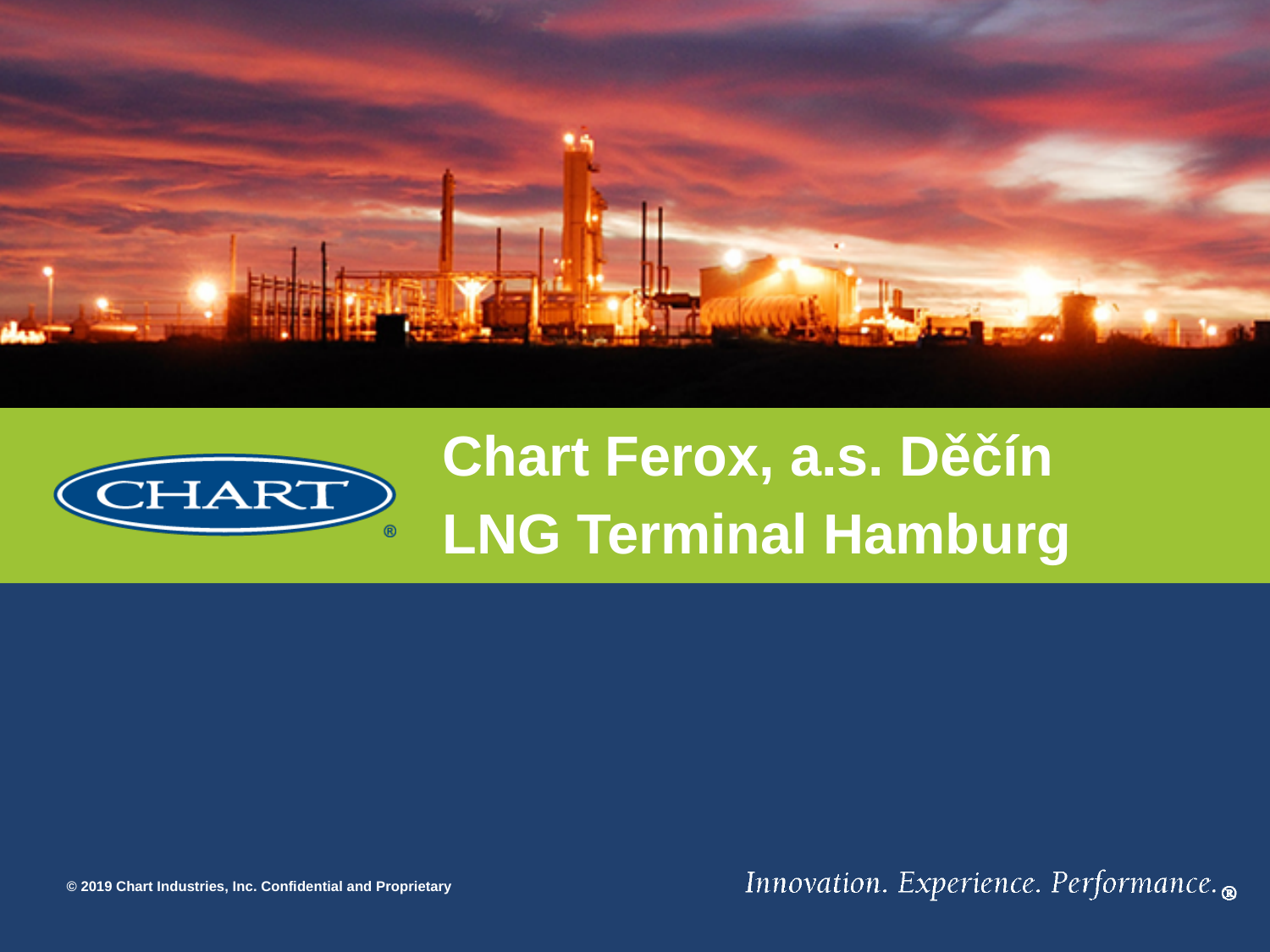

Chart Ferox, a.s. Děčín
LNG Terminal Hamburg